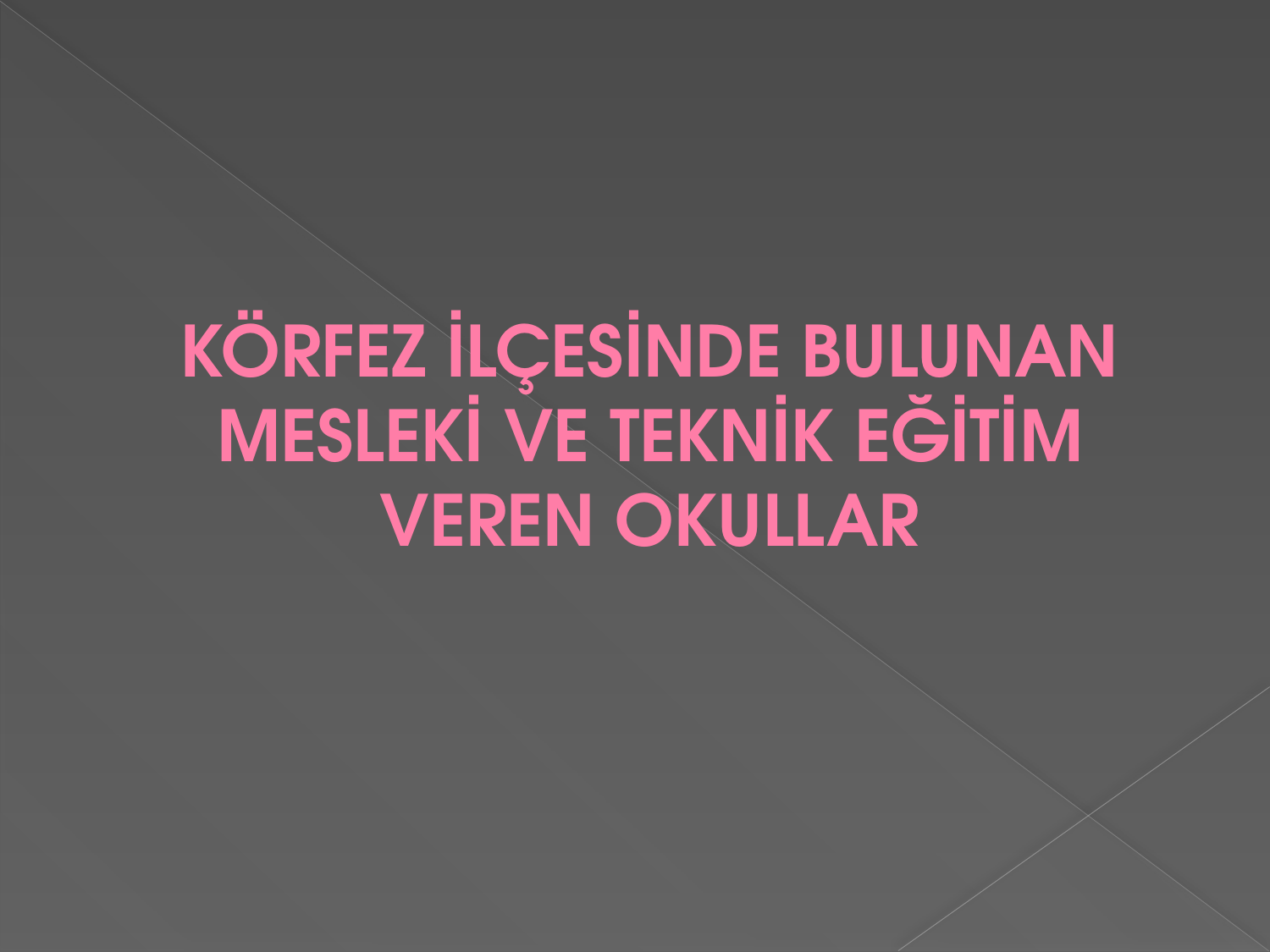

# KÖRFEZ İLÇESİNDE BULUNAN MESLEKİ VE TEKNİK EĞİTİM VEREN OKULLAR